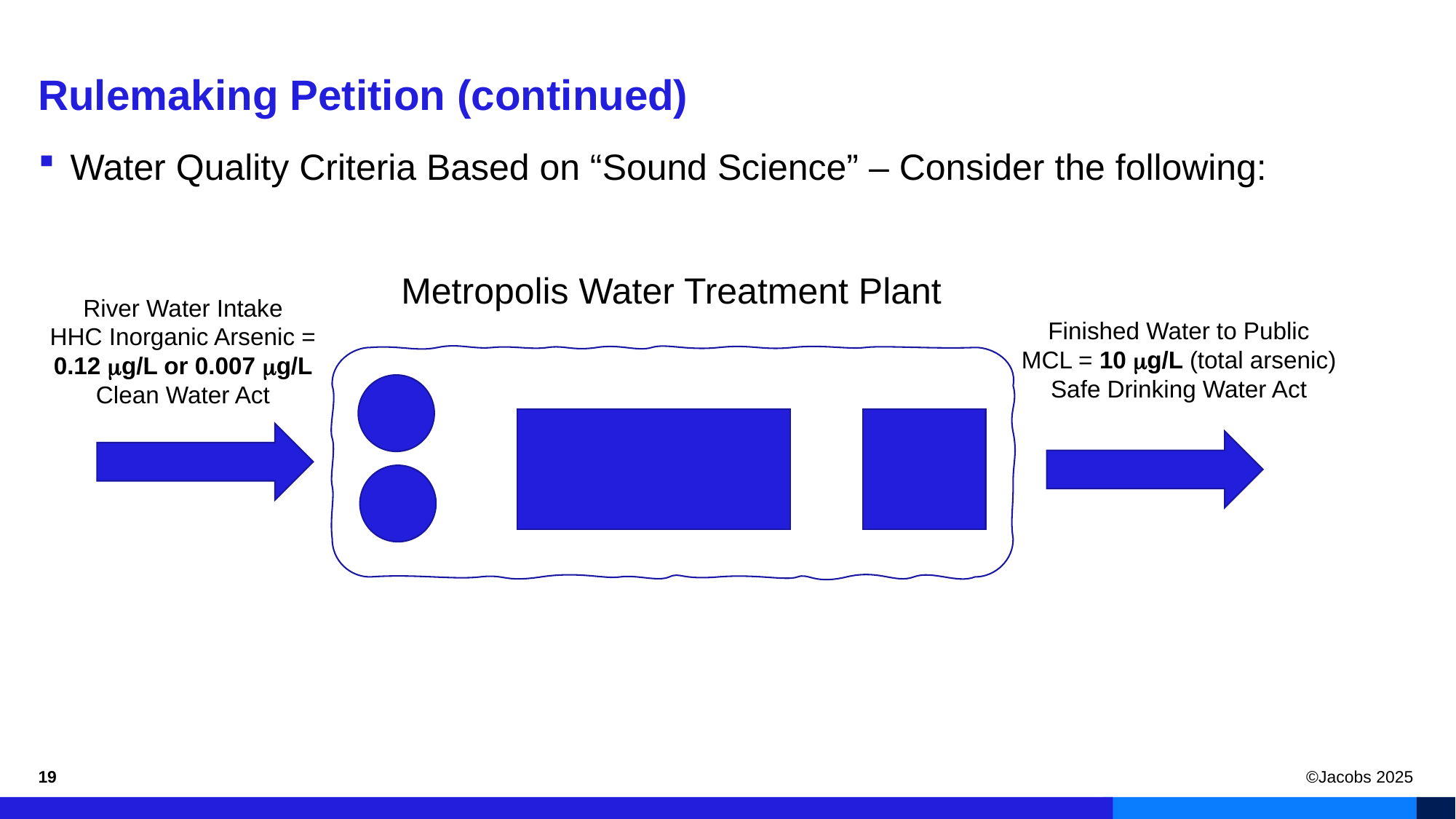

# Rulemaking Petition (continued)
Water Quality Criteria Based on “Sound Science” – Consider the following:

Metropolis Water Treatment Plant
River Water Intake
HHC Inorganic Arsenic = 0.12 μg/L or 0.007 μg/L
Clean Water Act
Finished Water to Public
MCL = 10 μg/L (total arsenic)
Safe Drinking Water Act

19